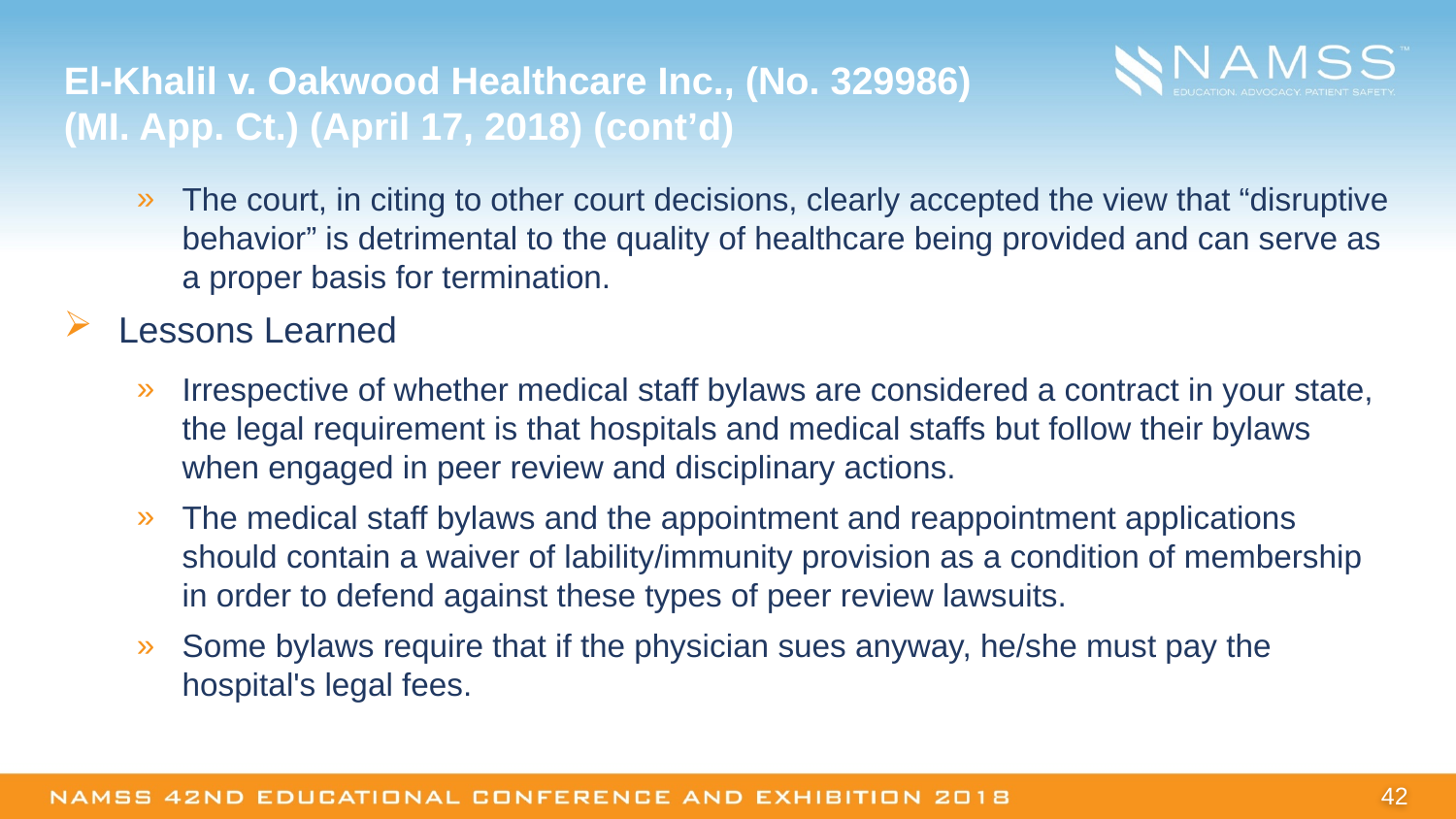

# El-Khalil v. Oakwood Healthcare Inc., (No. 329986) (MI. App. Ct.) (April 17, 2018) (cont’d)
The court, in citing to other court decisions, clearly accepted the view that “disruptive behavior” is detrimental to the quality of healthcare being provided and can serve as a proper basis for termination.
Lessons Learned
Irrespective of whether medical staff bylaws are considered a contract in your state, the legal requirement is that hospitals and medical staffs but follow their bylaws when engaged in peer review and disciplinary actions.
The medical staff bylaws and the appointment and reappointment applications should contain a waiver of lability/immunity provision as a condition of membership in order to defend against these types of peer review lawsuits.
Some bylaws require that if the physician sues anyway, he/she must pay the hospital's legal fees.